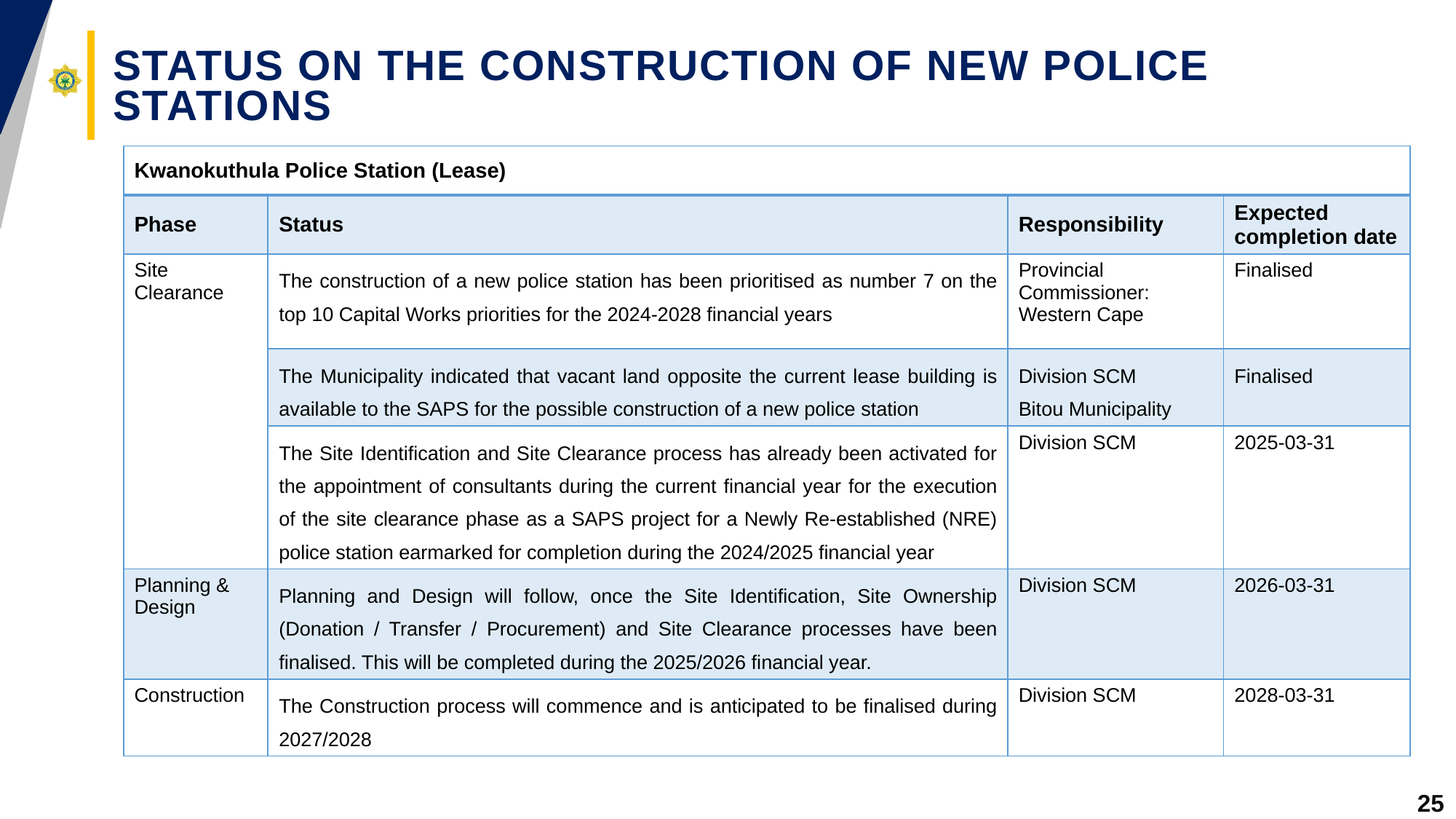

# Status on the construction OF NEW POLICE STATIONS
| Kwanokuthula Police Station (Lease) |  |  |  |
| --- | --- | --- | --- |
| Phase | Status | Responsibility | Expected completion date |
| Site Clearance | The construction of a new police station has been prioritised as number 7 on the top 10 Capital Works priorities for the 2024-2028 financial years | Provincial Commissioner: Western Cape | Finalised |
|  | The Municipality indicated that vacant land opposite the current lease building is available to the SAPS for the possible construction of a new police station | Division SCM Bitou Municipality | Finalised |
|  | The Site Identification and Site Clearance process has already been activated for the appointment of consultants during the current financial year for the execution of the site clearance phase as a SAPS project for a Newly Re-established (NRE) police station earmarked for completion during the 2024/2025 financial year | Division SCM | 2025-03-31 |
| Planning & Design | Planning and Design will follow, once the Site Identification, Site Ownership (Donation / Transfer / Procurement) and Site Clearance processes have been finalised. This will be completed during the 2025/2026 financial year. | Division SCM | 2026-03-31 |
| Construction | The Construction process will commence and is anticipated to be finalised during 2027/2028 | Division SCM | 2028-03-31 |
25